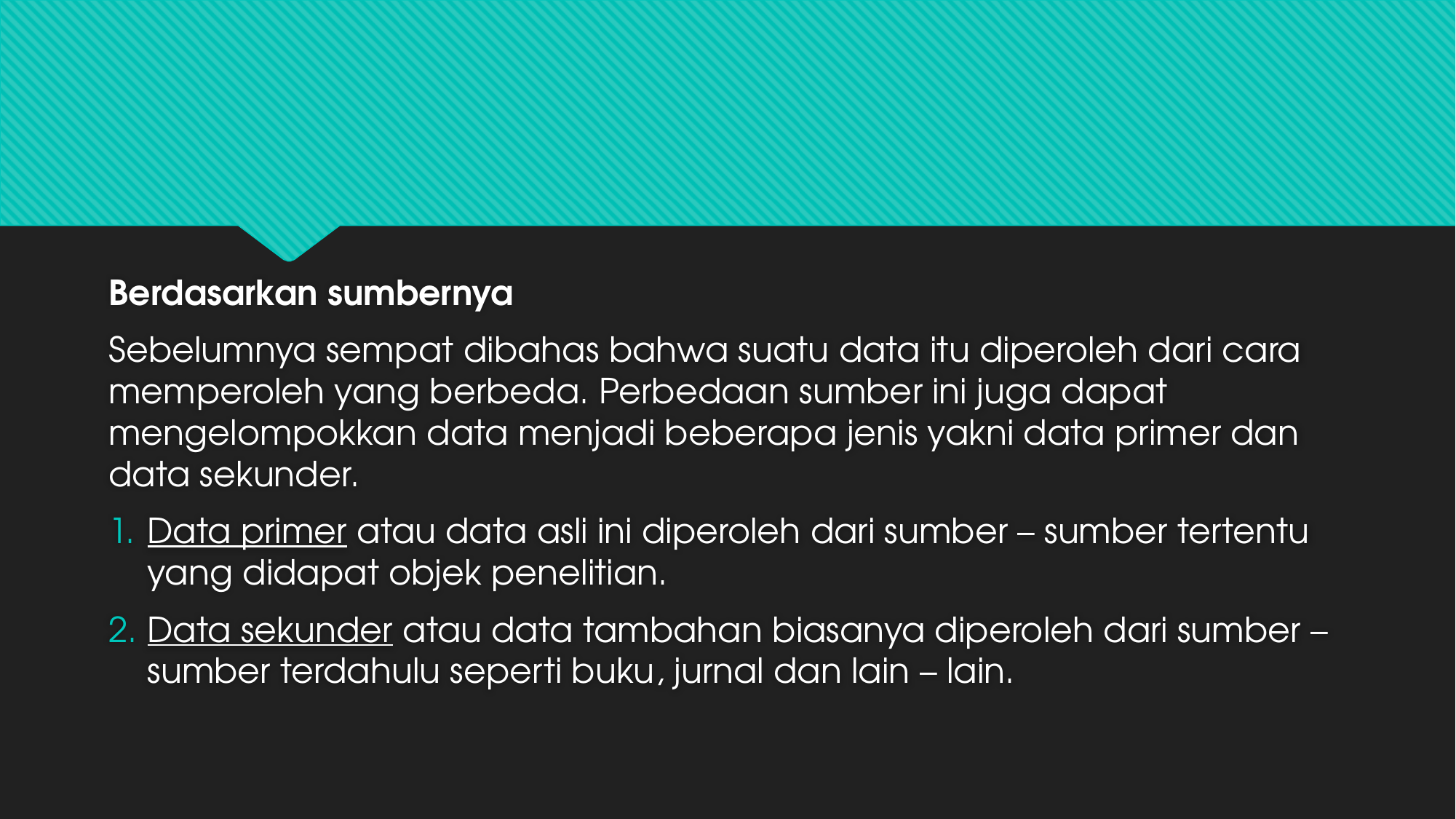

#
Berdasarkan sumbernya
Sebelumnya sempat dibahas bahwa suatu data itu diperoleh dari cara memperoleh yang berbeda. Perbedaan sumber ini juga dapat mengelompokkan data menjadi beberapa jenis yakni data primer dan data sekunder.
Data primer atau data asli ini diperoleh dari sumber – sumber tertentu yang didapat objek penelitian.
Data sekunder atau data tambahan biasanya diperoleh dari sumber – sumber terdahulu seperti buku, jurnal dan lain – lain.